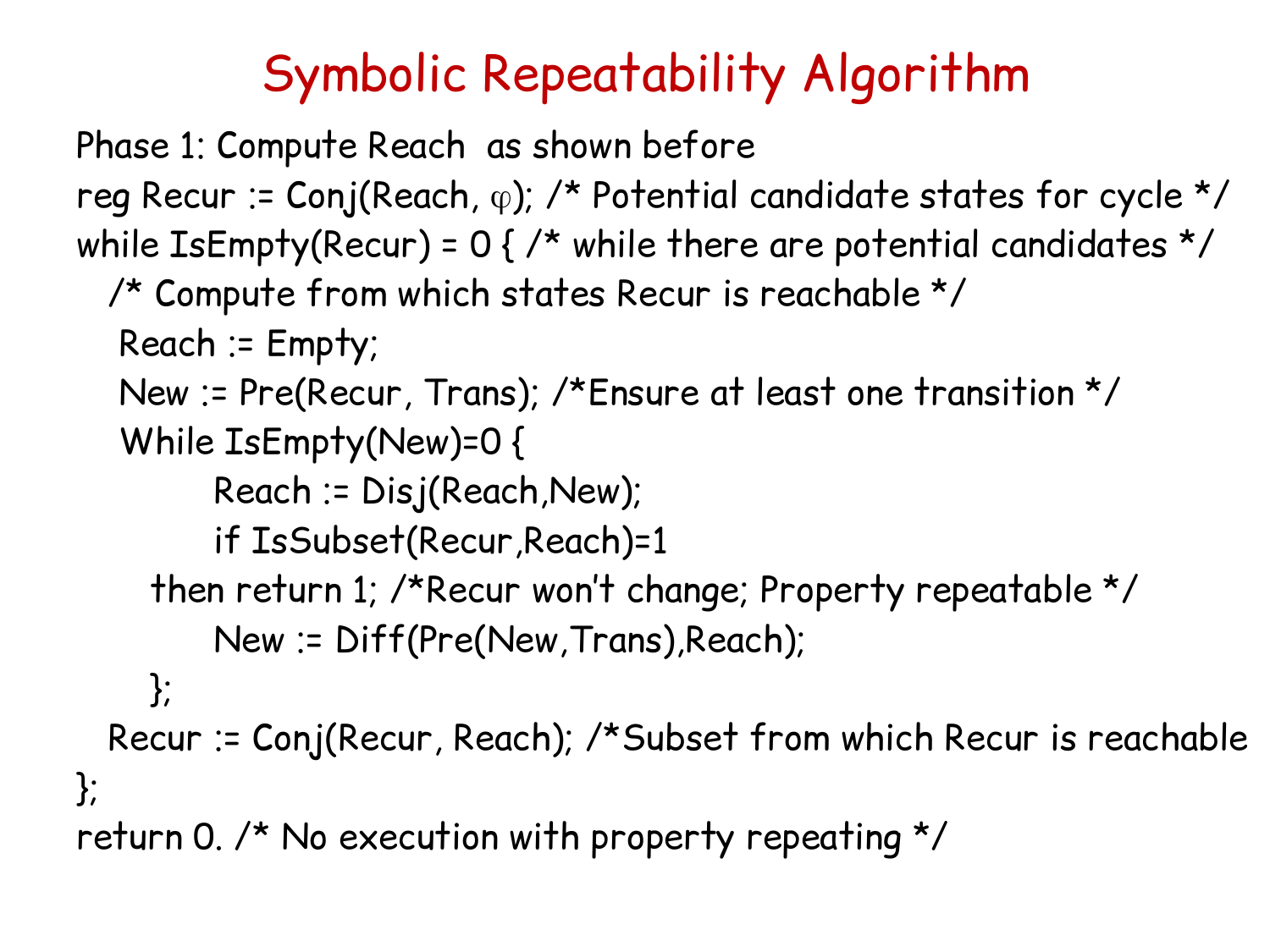

# Symbolic Repeatability Algorithm
	Phase 1: Compute Reach  as shown before
	reg Recur := Conj(Reach, ϕ); /* Potential candidate states for cycle */
	while IsEmpty(Recur) = 0 { /* while there are potential candidates */
         /* Compute from which states Recur is reachable */
	    Reach := Empty;
	    New := Pre(Recur, Trans); /*Ensure at least one transition */
          While IsEmpty(New)=0 {
	  	 Reach := Disj(Reach,New);
           	 if IsSubset(Recur,Reach)=1
	       then return 1; /*Recur won’t change; Property repeatable */
		 New := Diff(Pre(New,Trans),Reach);
             };
	   Recur := Conj(Recur, Reach); /*Subset from which Recur is reachable
	};
      return 0. /* No execution with property repeating */